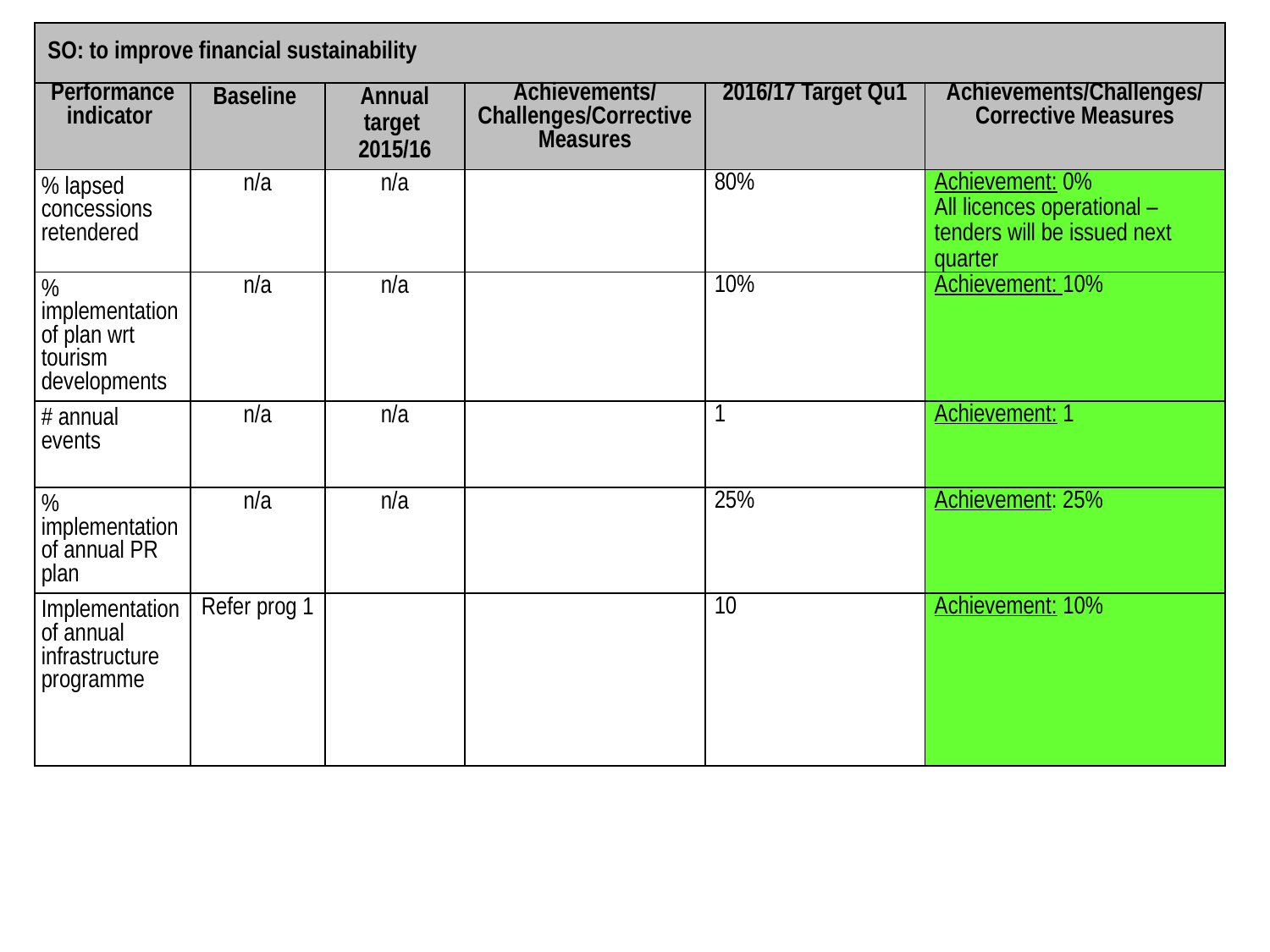

| SO: to improve financial sustainability |  |  |  |  |  |
| --- | --- | --- | --- | --- | --- |
| Performance indicator | Baseline | Annual target 2015/16 | Achievements/Challenges/Corrective Measures | 2016/17 Target Qu1 | Achievements/Challenges/Corrective Measures |
| % lapsed concessions retendered | n/a | n/a |  | 80% | Achievement: 0% All licences operational – tenders will be issued next quarter |
| % implementation of plan wrt tourism developments | n/a | n/a |  | 10% | Achievement: 10% |
| # annual events | n/a | n/a |  | 1 | Achievement: 1 |
| % implementation of annual PR plan | n/a | n/a |  | 25% | Achievement: 25% |
| Implementation of annual infrastructure programme | Refer prog 1 |  |  | 10 | Achievement: 10% |